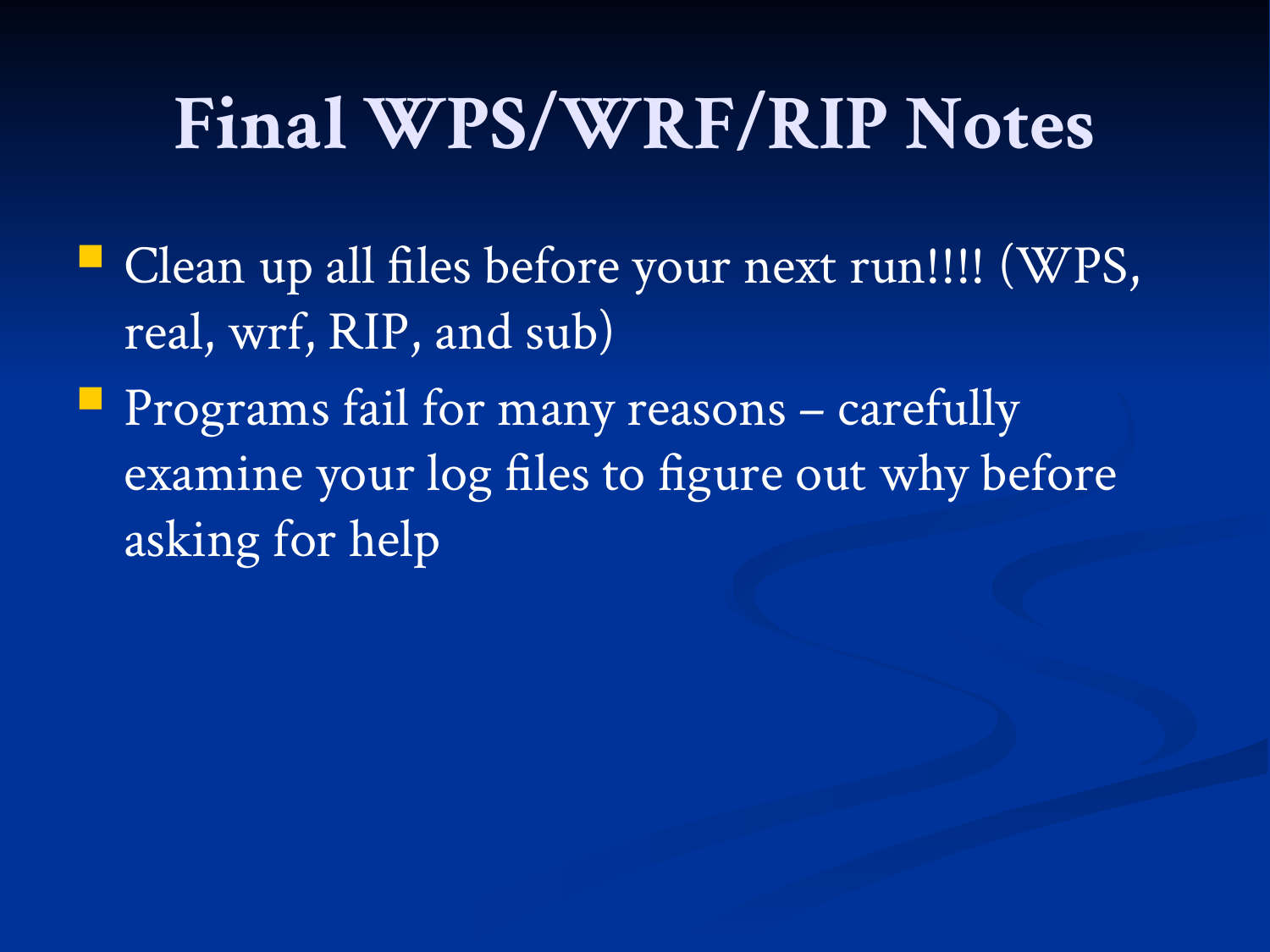

# Final WPS/WRF/RIP Notes
Clean up all files before your next run!!!! (WPS, real, wrf, RIP, and sub)
Programs fail for many reasons – carefully examine your log files to figure out why before asking for help